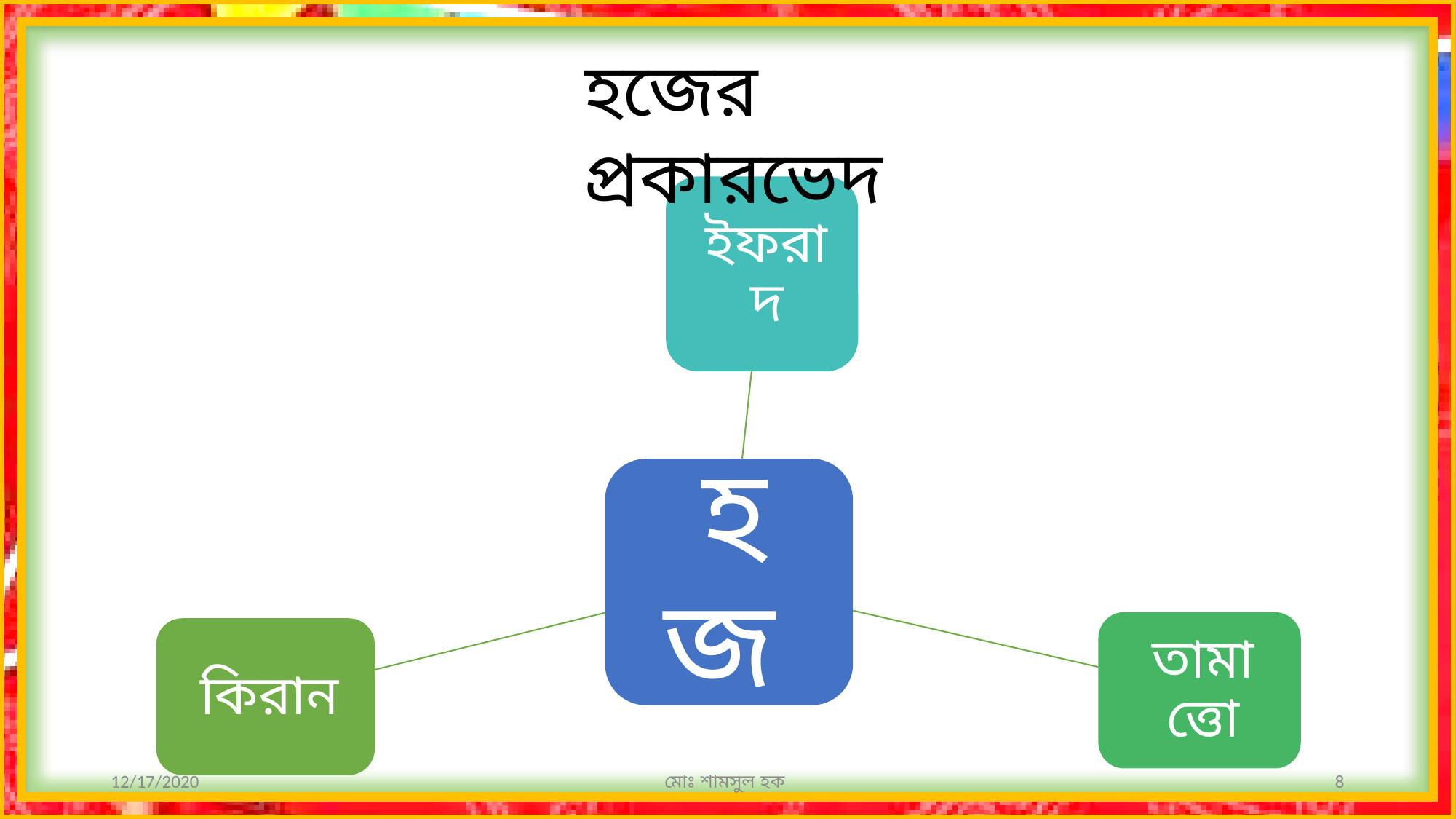

হজের প্রকারভেদ
হজ
ইফরাদ
তামাত্তো
কিরান
12/17/2020
মোঃ শামসুল হক
8